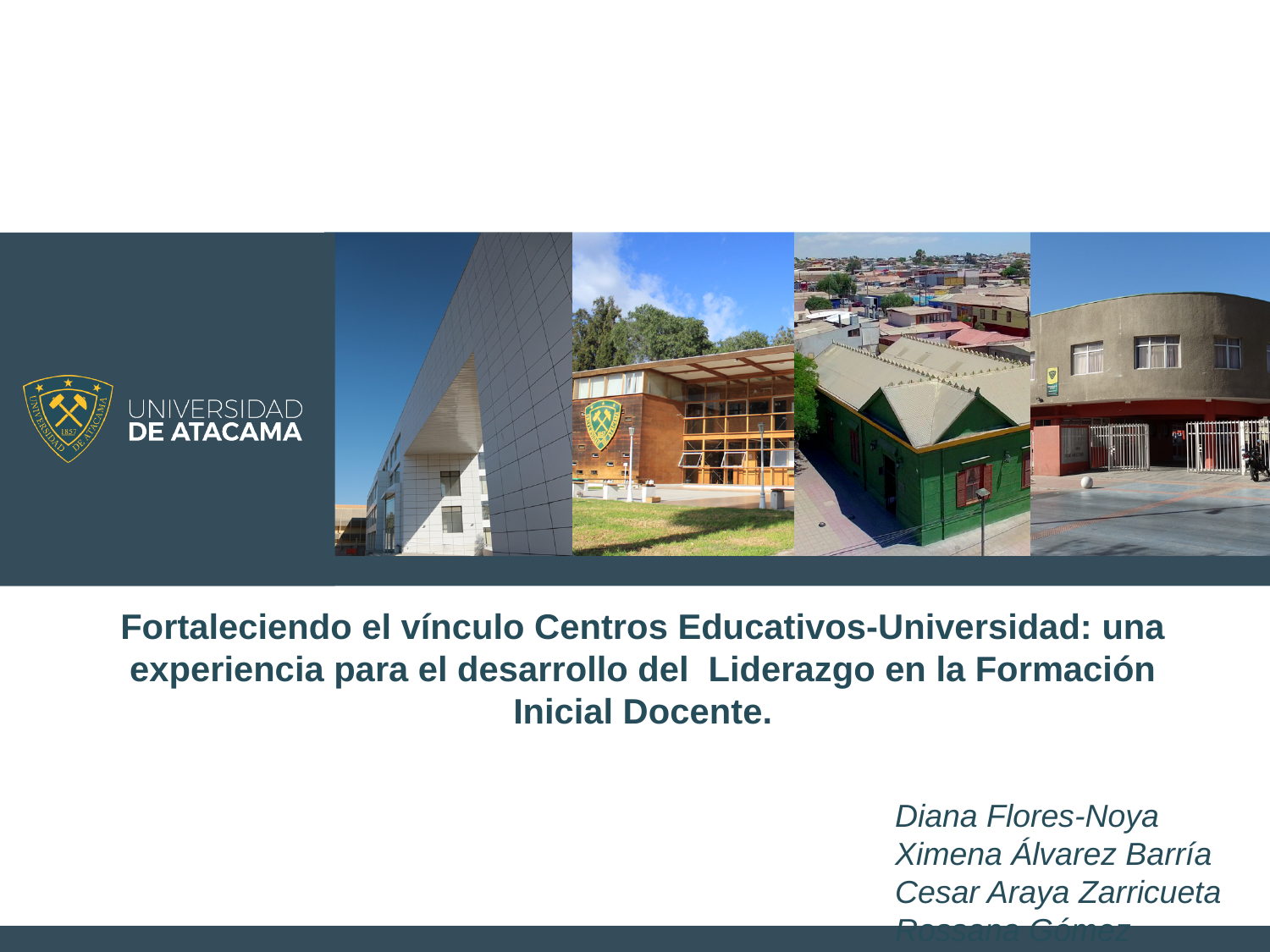

Fortaleciendo el vínculo Centros Educativos-Universidad: una experiencia para el desarrollo del  Liderazgo en la Formación Inicial Docente.
Diana Flores-Noya
Ximena Álvarez Barría
Cesar Araya Zarricueta
Rossana Gómez Sánchez